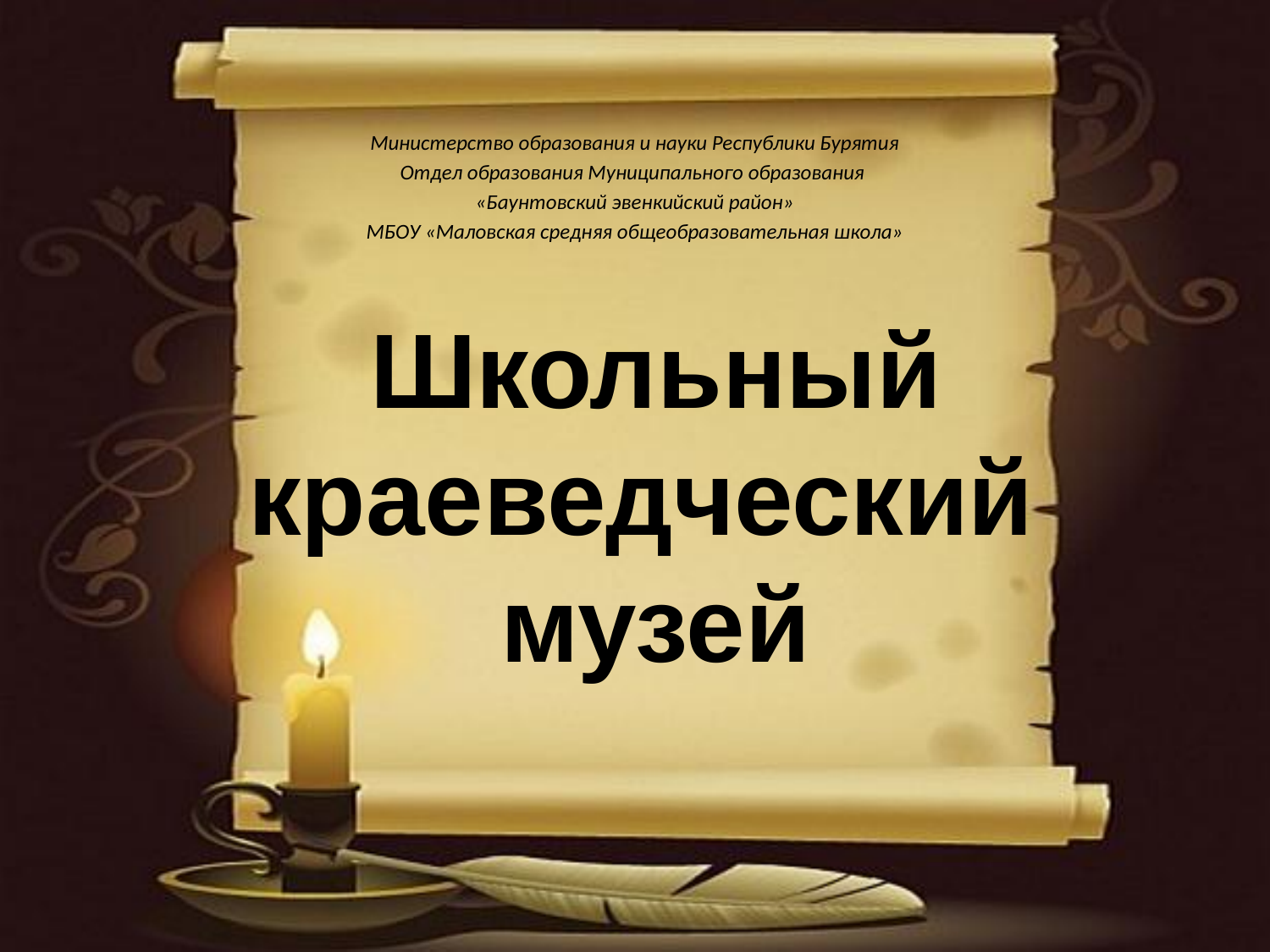

Министерство образования и науки Республики Бурятия
Отдел образования Муниципального образования
«Баунтовский эвенкийский район»
МБОУ «Маловская средняя общеобразовательная школа»
# Школьный краеведческий музей